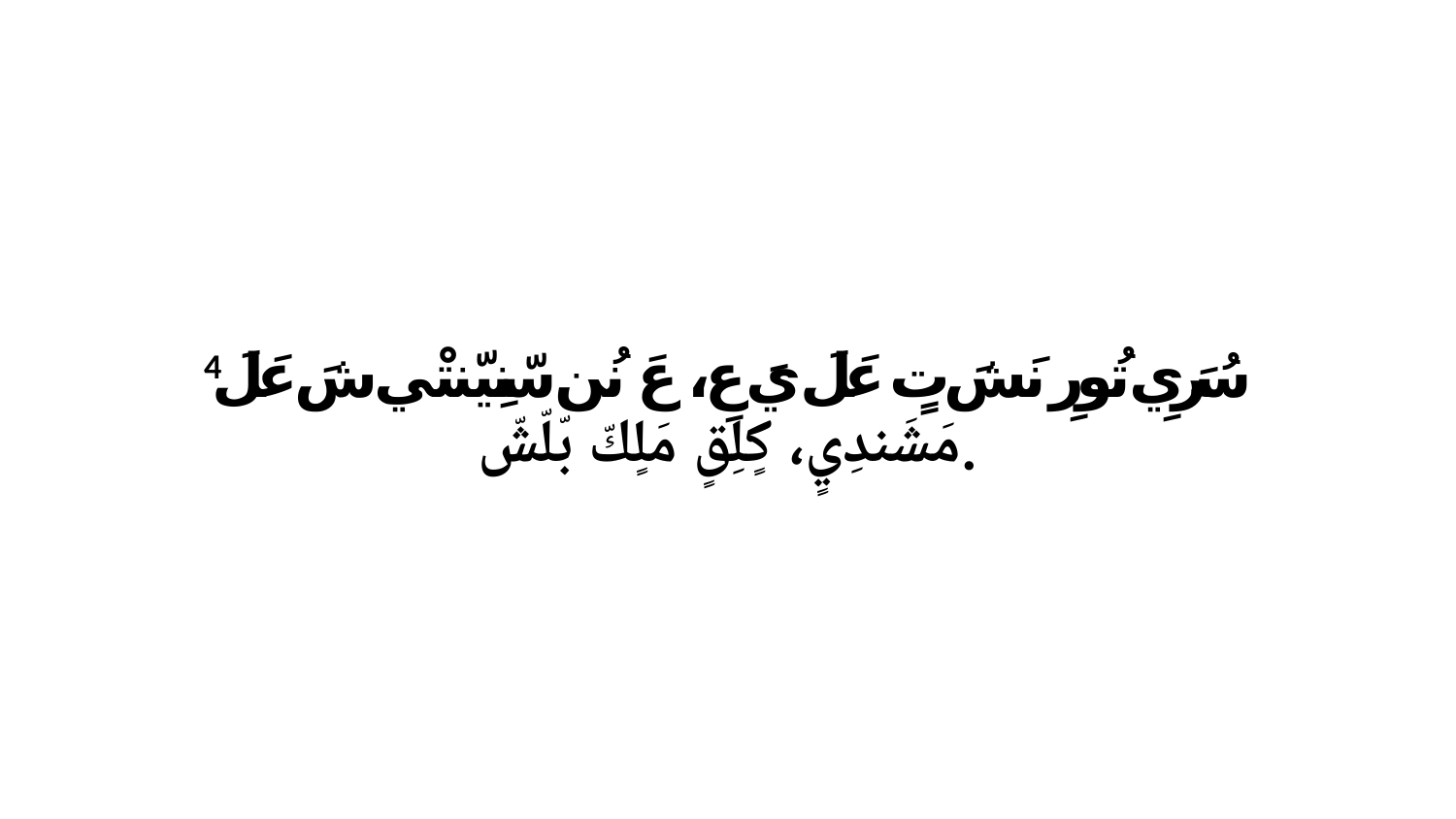

4 سُرَيِ تُورِ نَشَ تٍ عَلَ يَ عِ، عَ نُن سّنِيّنتْي شَ عَلَ مَشَندِيٍ، كٍلِقٍ مَلٍكّ بّلّشّ.